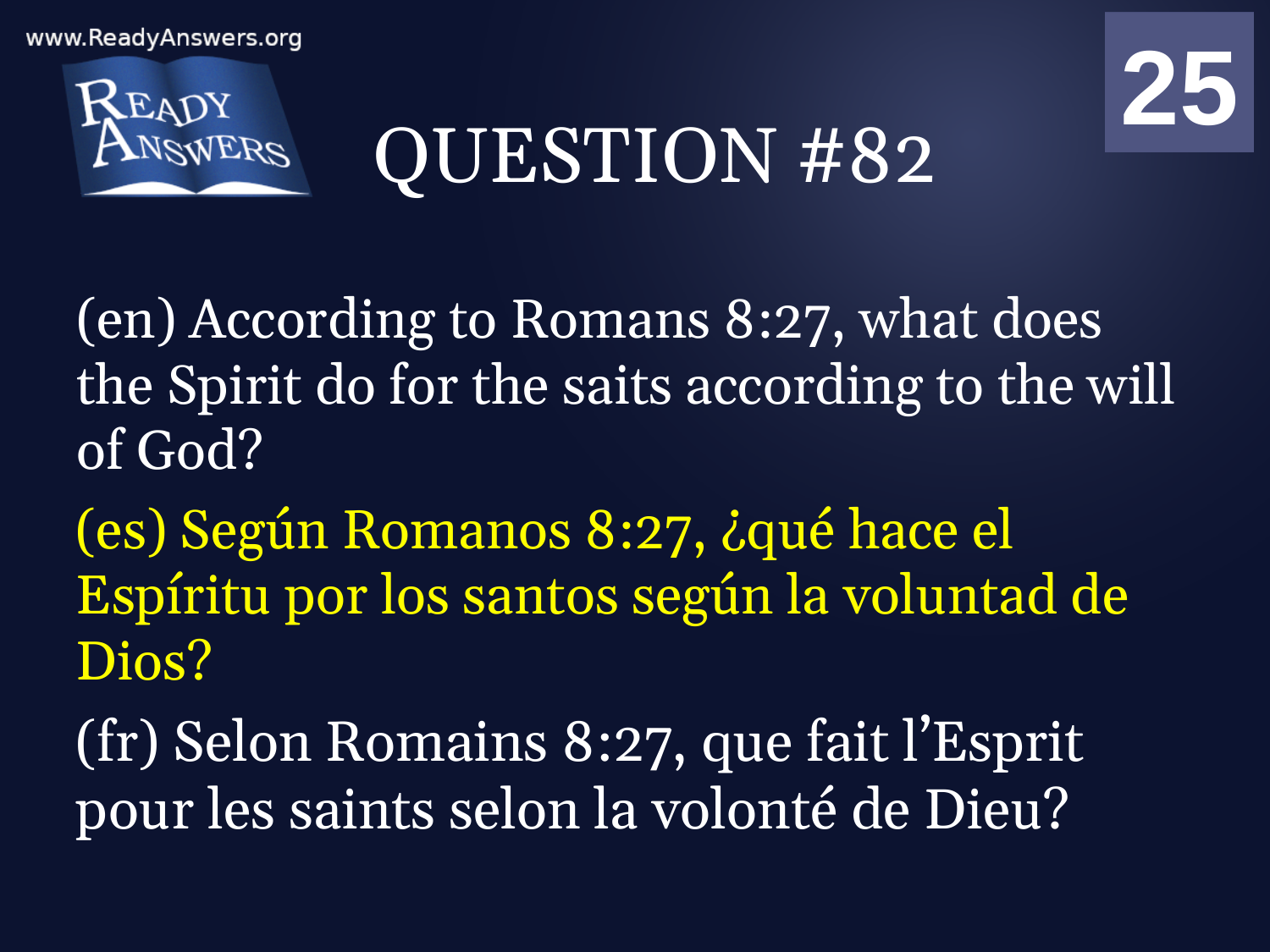

01
02
03
04
05
06
07
08
09
10
11
12
13
14
15
16
17
18
19
20
21
22
23
24
25
00
# QUESTION #82
(en) According to Romans 8:27, what does the Spirit do for the saits according to the will of God?
(es) Según Romanos 8:27, ¿qué hace el Espíritu por los santos según la voluntad de Dios?
(fr) Selon Romains 8:27, que fait l’Esprit pour les saints selon la volonté de Dieu?